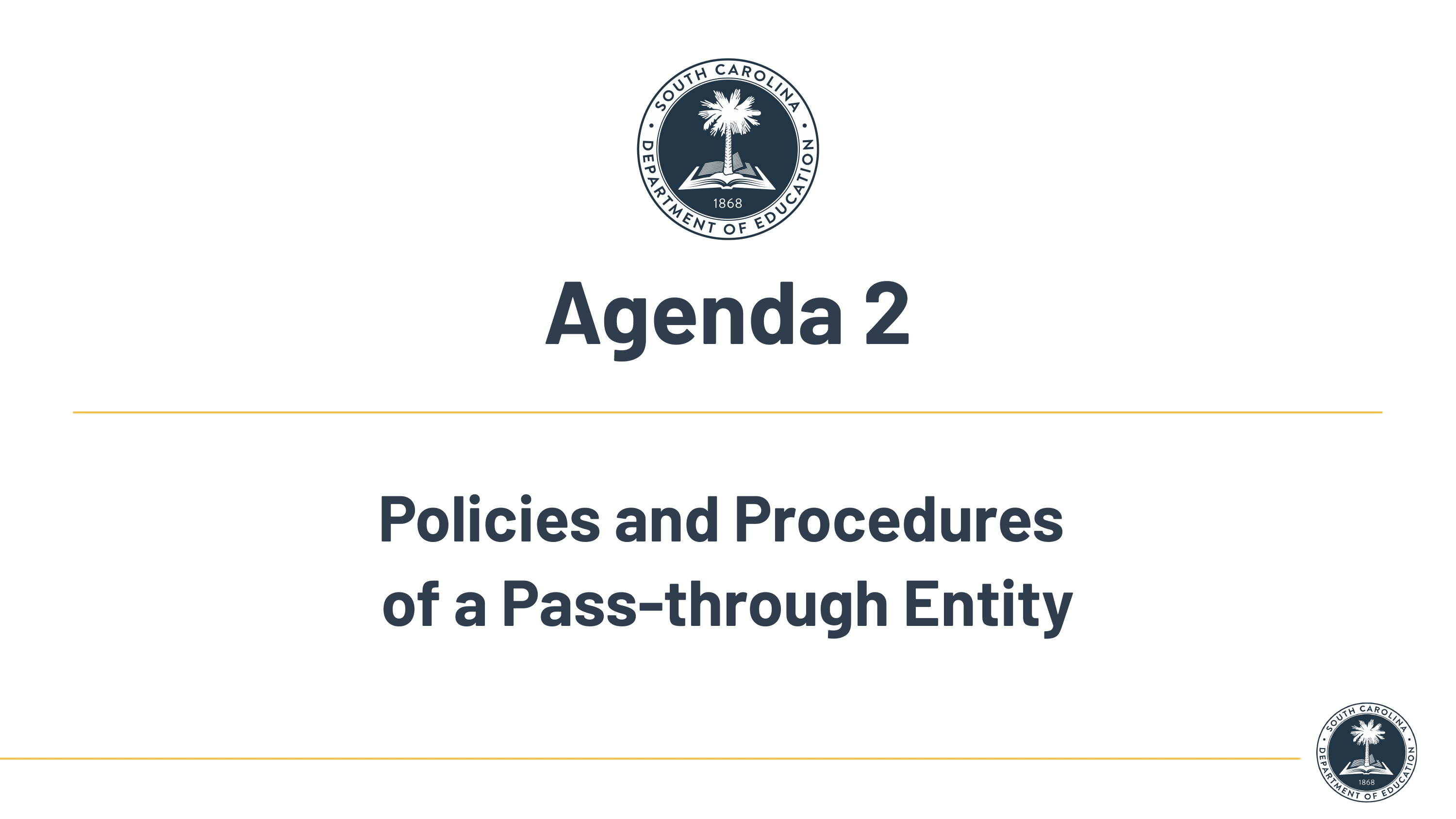

# Agenda 2
Policies and Procedures
of a Pass-through Entity